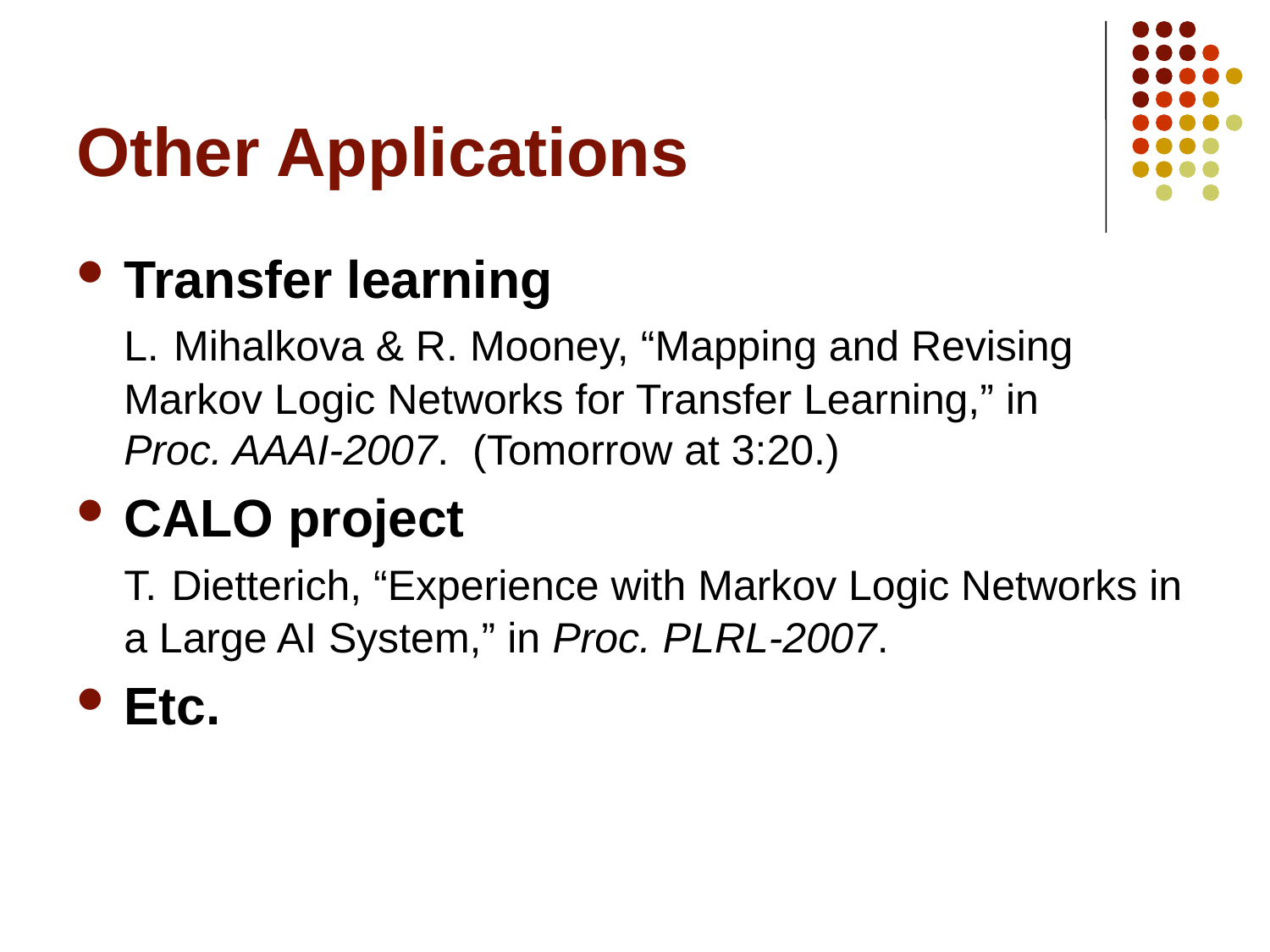

# Other Applications
Transfer learning
L. Mihalkova & R. Mooney, “Mapping and Revising Markov Logic Networks for Transfer Learning,” in
Proc. AAAI-2007.  (Tomorrow at 3:20.)
CALO project
T. Dietterich, “Experience with Markov Logic Networks in a Large AI System,” in Proc. PLRL-2007.
Etc.